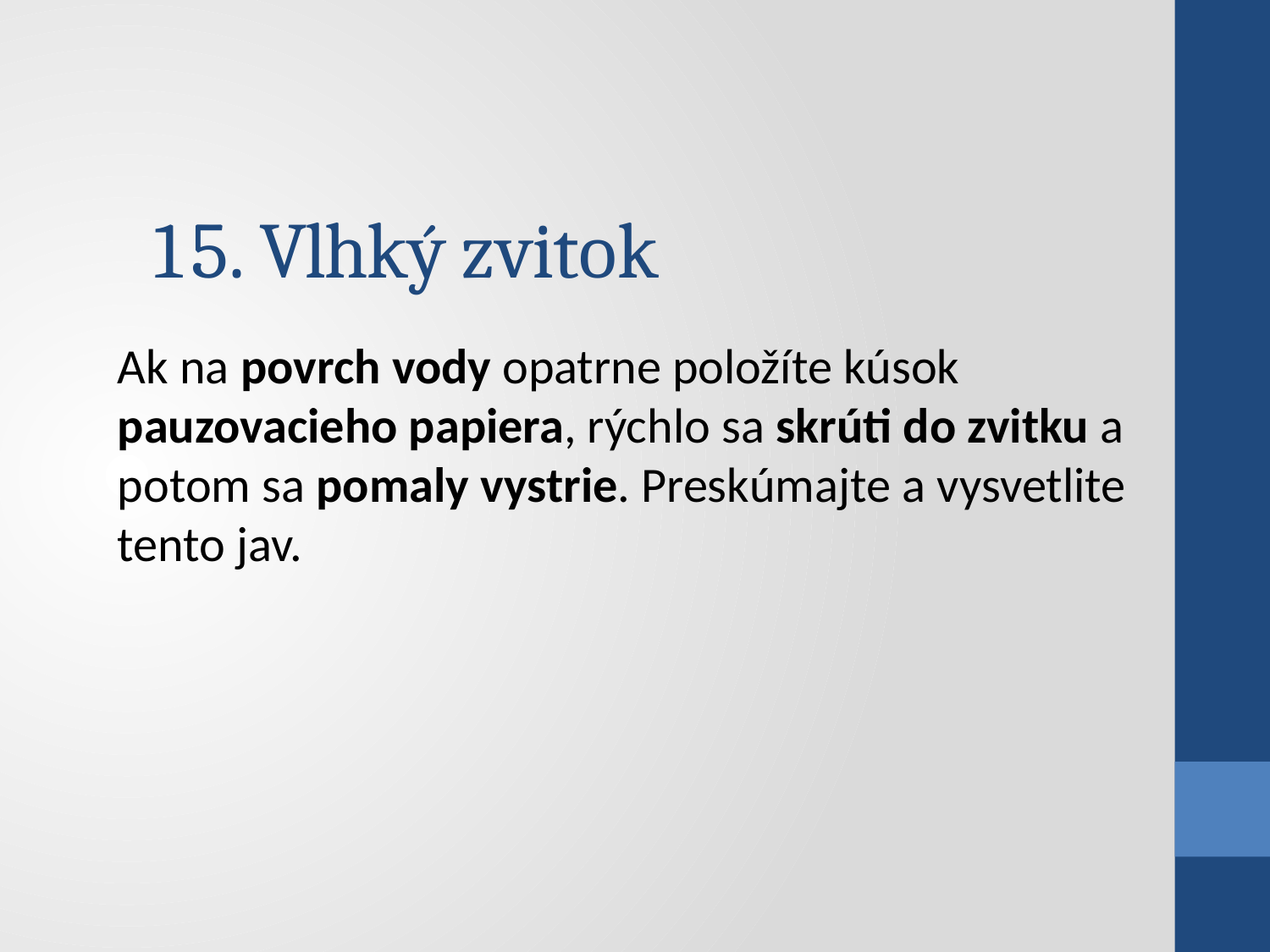

# 15. Vlhký zvitok

Ak na povrch vody opatrne položíte kúsok pauzovacieho papiera, rýchlo sa skrúti do zvitku a potom sa pomaly vystrie. Preskúmajte a vysvetlite tento jav.